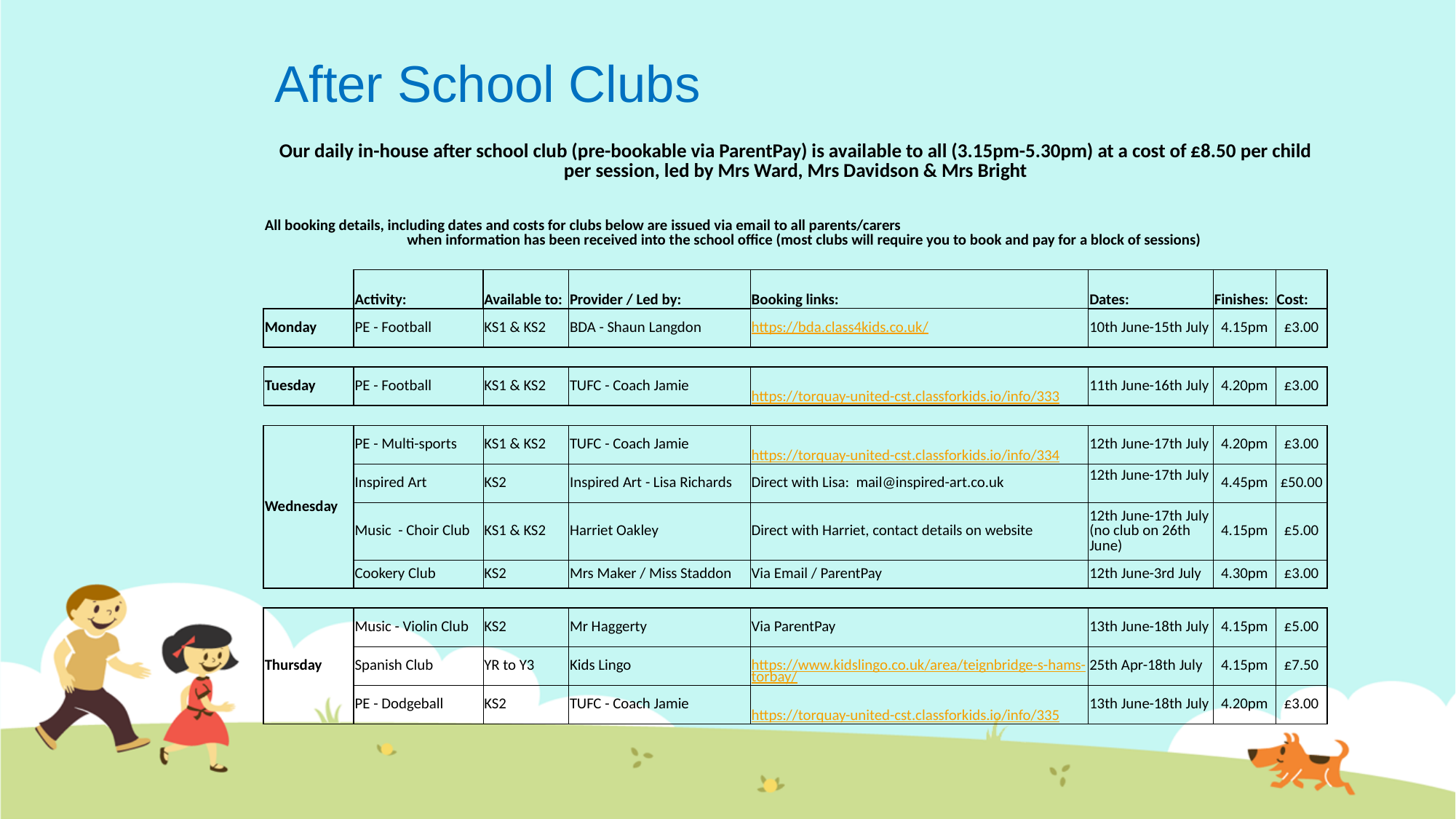

# After School Clubs
| Our daily in-house after school club (pre-bookable via ParentPay) is available to all (3.15pm-5.30pm) at a cost of £8.50 per child per session, led by Mrs Ward, Mrs Davidson & Mrs Bright |  |  |  |  |  |  |  |
| --- | --- | --- | --- | --- | --- | --- | --- |
|  |  |  |  |  |  |  |  |
| All booking details, including dates and costs for clubs below are issued via email to all parents/carers when information has been received into the school office (most clubs will require you to book and pay for a block of sessions) |  |  |  |  |  |  |  |
|  |  |  |  |  |  |  |  |
|  | Activity: | Available to: | Provider / Led by: | Booking links: | Dates: | Finishes: | Cost: |
| Monday | PE - Football | KS1 & KS2 | BDA - Shaun Langdon | https://bda.class4kids.co.uk/ | 10th June-15th July | 4.15pm | £3.00 |
|  |  |  |  |  |  |  |  |
| Tuesday | PE - Football | KS1 & KS2 | TUFC - Coach Jamie | https://torquay-united-cst.classforkids.io/info/333 | 11th June-16th July | 4.20pm | £3.00 |
|  |  |  |  |  |  |  |  |
| Wednesday | PE - Multi-sports | KS1 & KS2 | TUFC - Coach Jamie | https://torquay-united-cst.classforkids.io/info/334 | 12th June-17th July | 4.20pm | £3.00 |
|  | Inspired Art | KS2 | Inspired Art - Lisa Richards | Direct with Lisa: mail@inspired-art.co.uk | 12th June-17th July | 4.45pm | £50.00 |
|  | Music - Choir Club | KS1 & KS2 | Harriet Oakley | Direct with Harriet, contact details on website | 12th June-17th July (no club on 26th June) | 4.15pm | £5.00 |
|  | Cookery Club | KS2 | Mrs Maker / Miss Staddon | Via Email / ParentPay | 12th June-3rd July | 4.30pm | £3.00 |
|  |  |  |  |  |  |  |  |
| Thursday | Music - Violin Club | KS2 | Mr Haggerty | Via ParentPay | 13th June-18th July | 4.15pm | £5.00 |
|  | Spanish Club | YR to Y3 | Kids Lingo | https://www.kidslingo.co.uk/area/teignbridge-s-hams-torbay/ | 25th Apr-18th July | 4.15pm | £7.50 |
|  | PE - Dodgeball | KS2 | TUFC - Coach Jamie | https://torquay-united-cst.classforkids.io/info/335 | 13th June-18th July | 4.20pm | £3.00 |